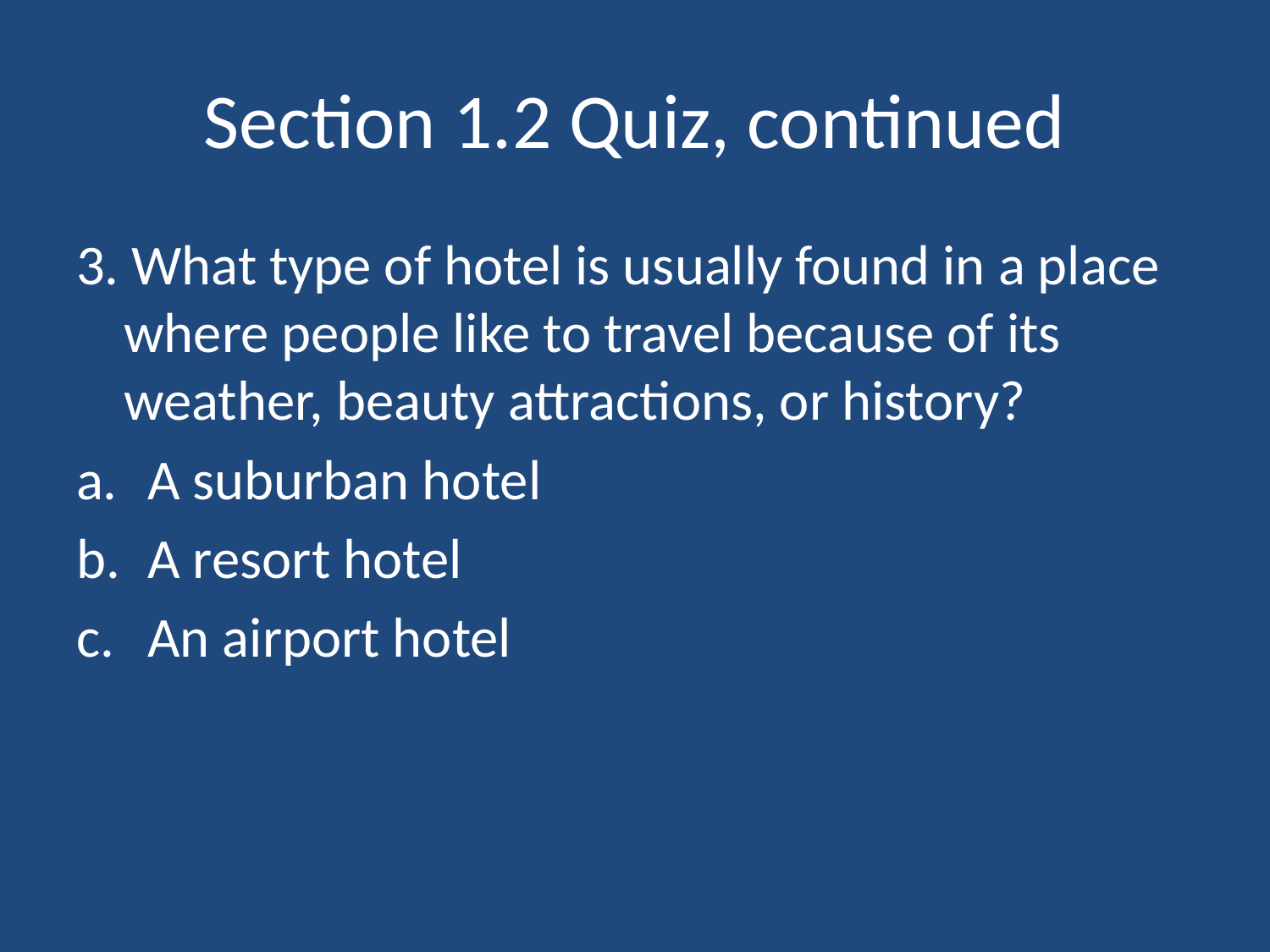

# Section 1.2 Quiz, continued
3. What type of hotel is usually found in a place where people like to travel because of its weather, beauty attractions, or history?
A suburban hotel
A resort hotel
An airport hotel